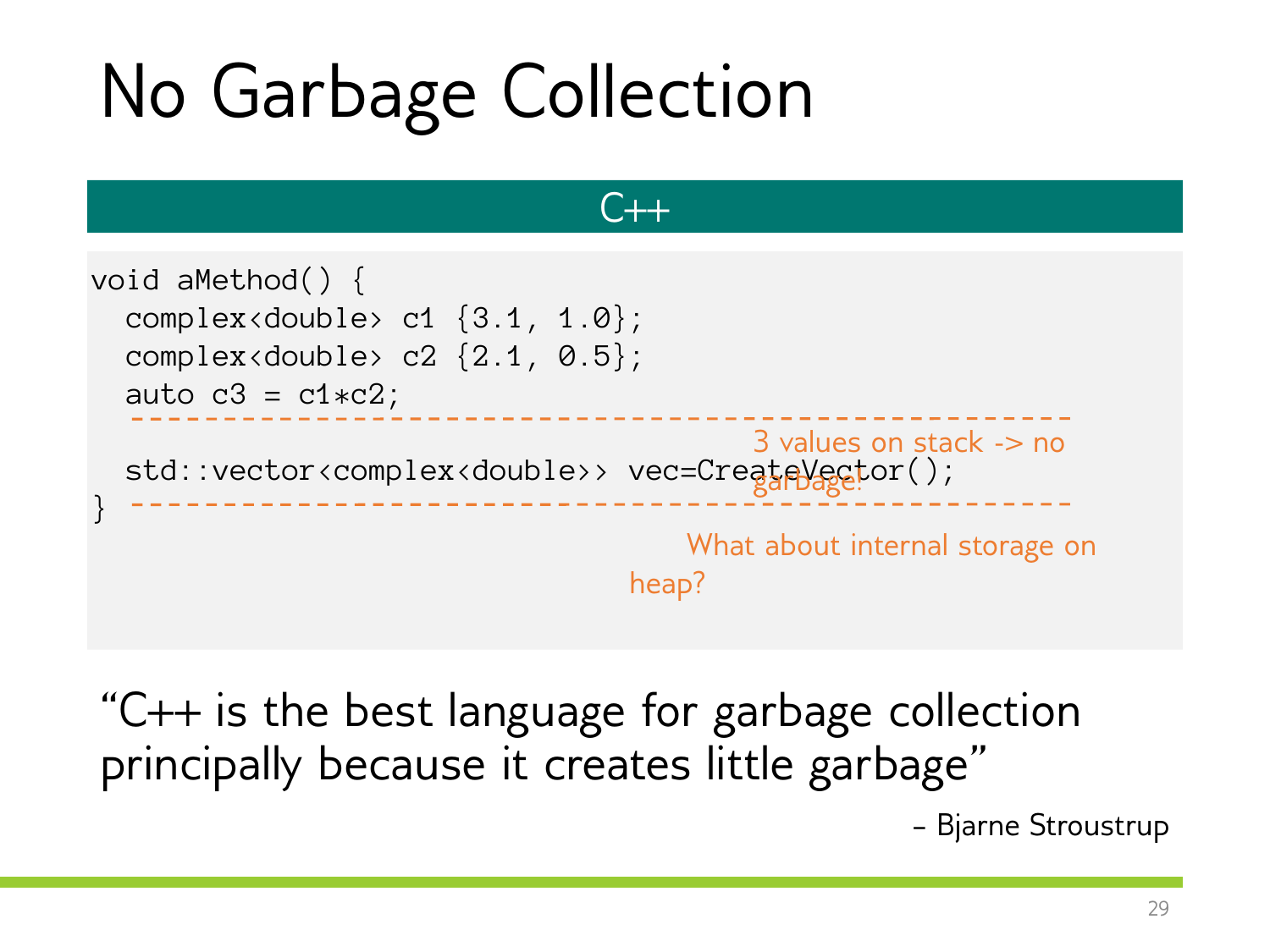

# No Garbage Collection
C++
void aMethod() {
  complex<double> c1 {3.1, 1.0};
  complex<double> c2 {2.1, 0.5};
  auto c3 = c1*c2;

  std::vector<complex<double>> vec=CreateVector();
}
3 values on stack -> no garbage!
      What about internal storage on heap?
“C++ is the best language for garbage collection principally because it creates little garbage”
– Bjarne Stroustrup
29